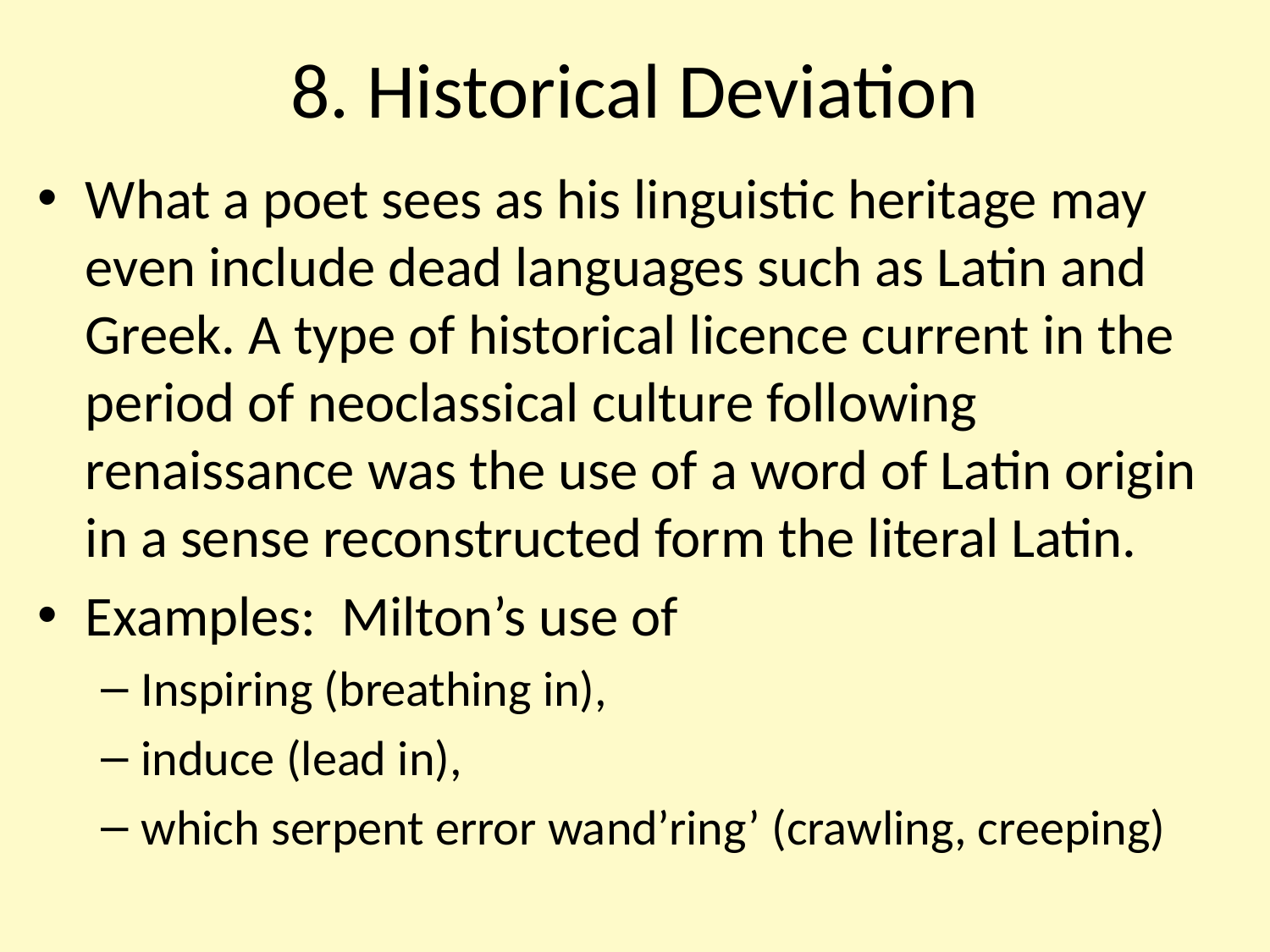

# 8. Historical Deviation
What a poet sees as his linguistic heritage may even include dead languages such as Latin and Greek. A type of historical licence current in the period of neoclassical culture following renaissance was the use of a word of Latin origin in a sense reconstructed form the literal Latin.
Examples:  Milton’s use of
Inspiring (breathing in),
induce (lead in),
which serpent error wand’ring’ (crawling, creeping)